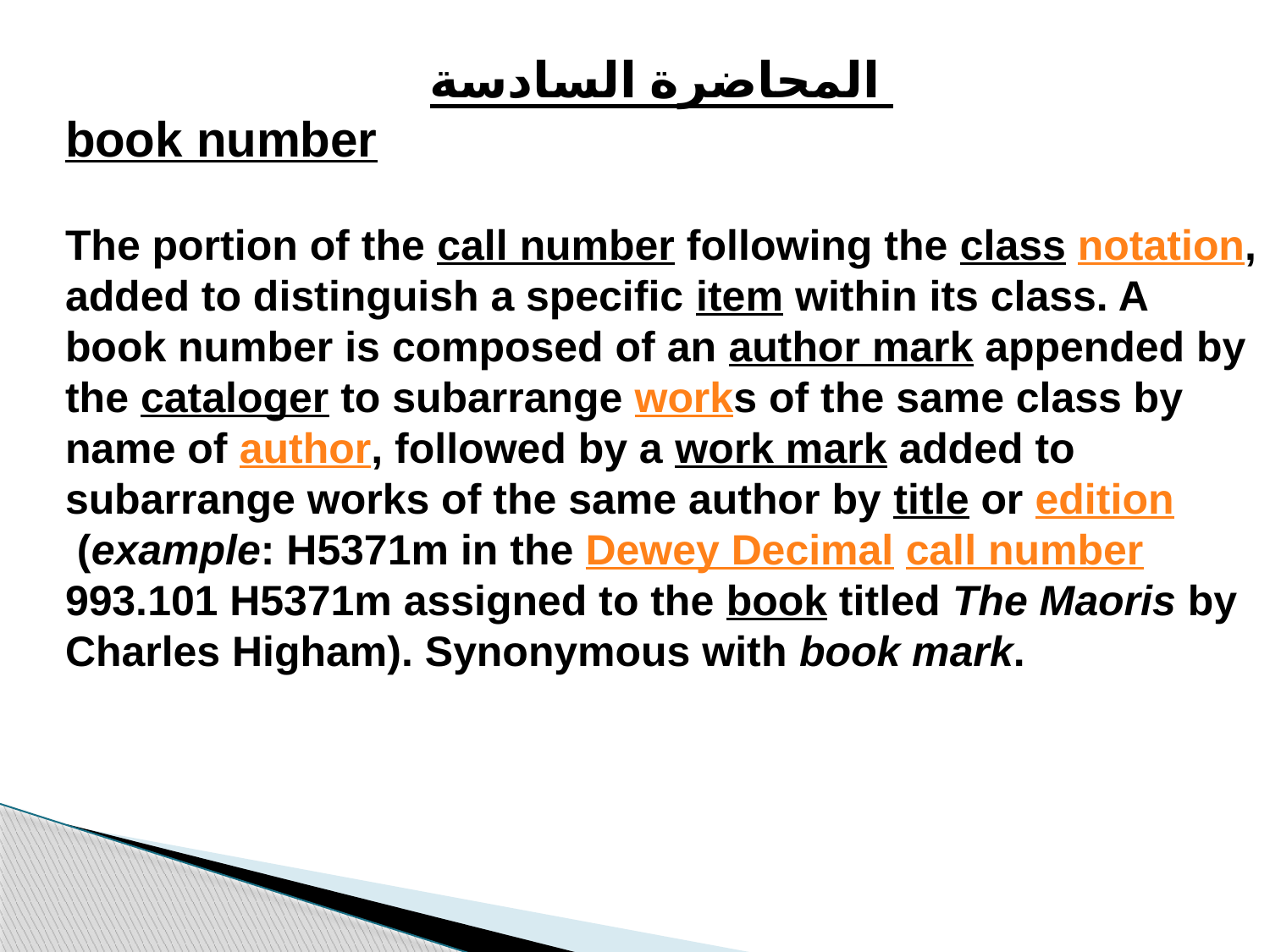

المحاضرة السادسة
book number

The portion of the call number following the class notation, added to distinguish a specific item within its class. A book number is composed of an author mark appended by the cataloger to subarrange works of the same class by name of author, followed by a work mark added to subarrange works of the same author by title or edition (example: H5371m in the Dewey Decimal call number993.101 H5371m assigned to the book titled The Maoris by Charles Higham). Synonymous with book mark.